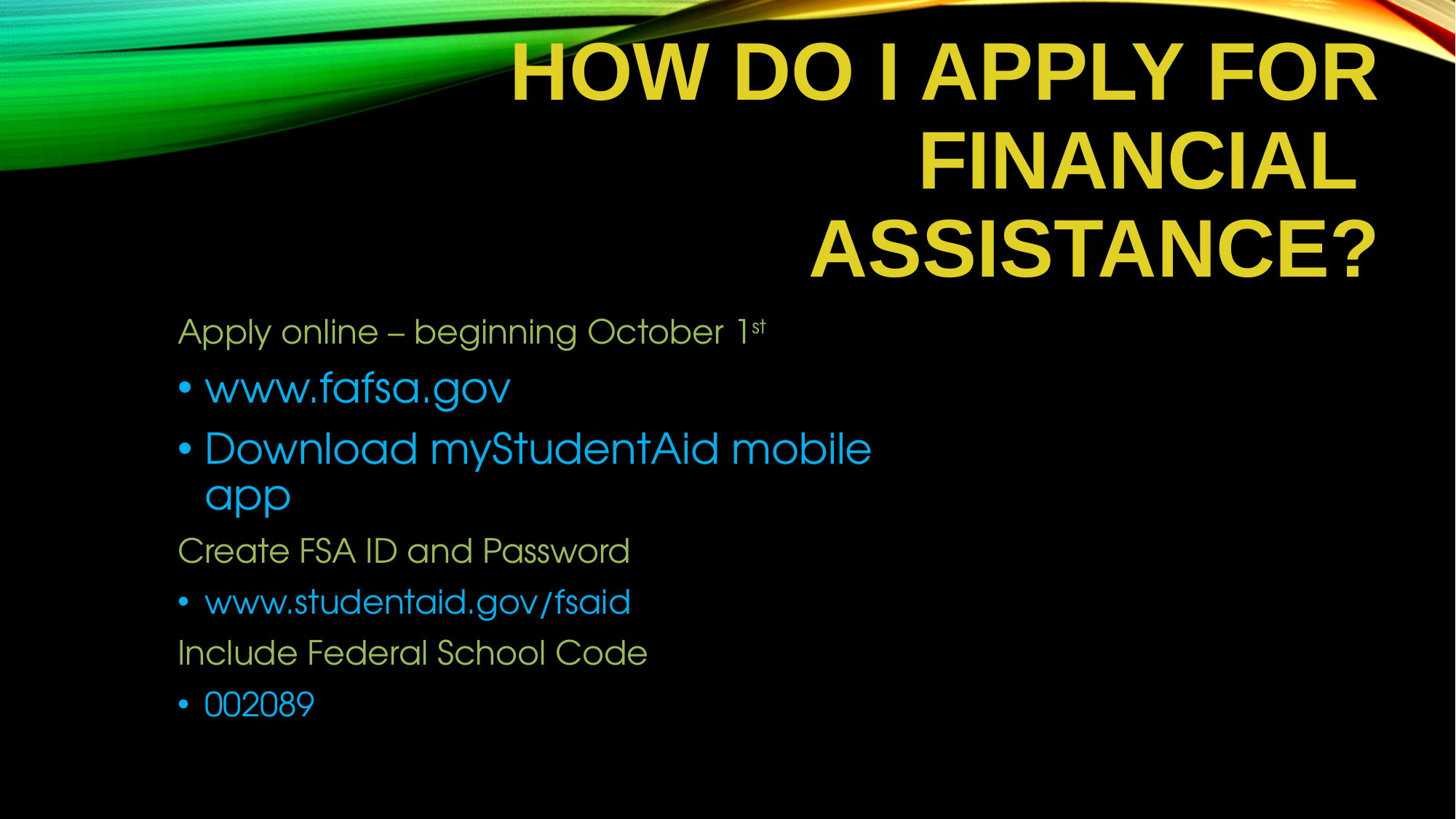

# HOW DO I APPLY FOR FINANCIAL  ASSISTANCE?
Apply online – beginning October 1st
www.fafsa.gov
Download myStudentAid mobile app
Create FSA ID and Password
www.studentaid.gov/fsaid
Include Federal School Code
002089